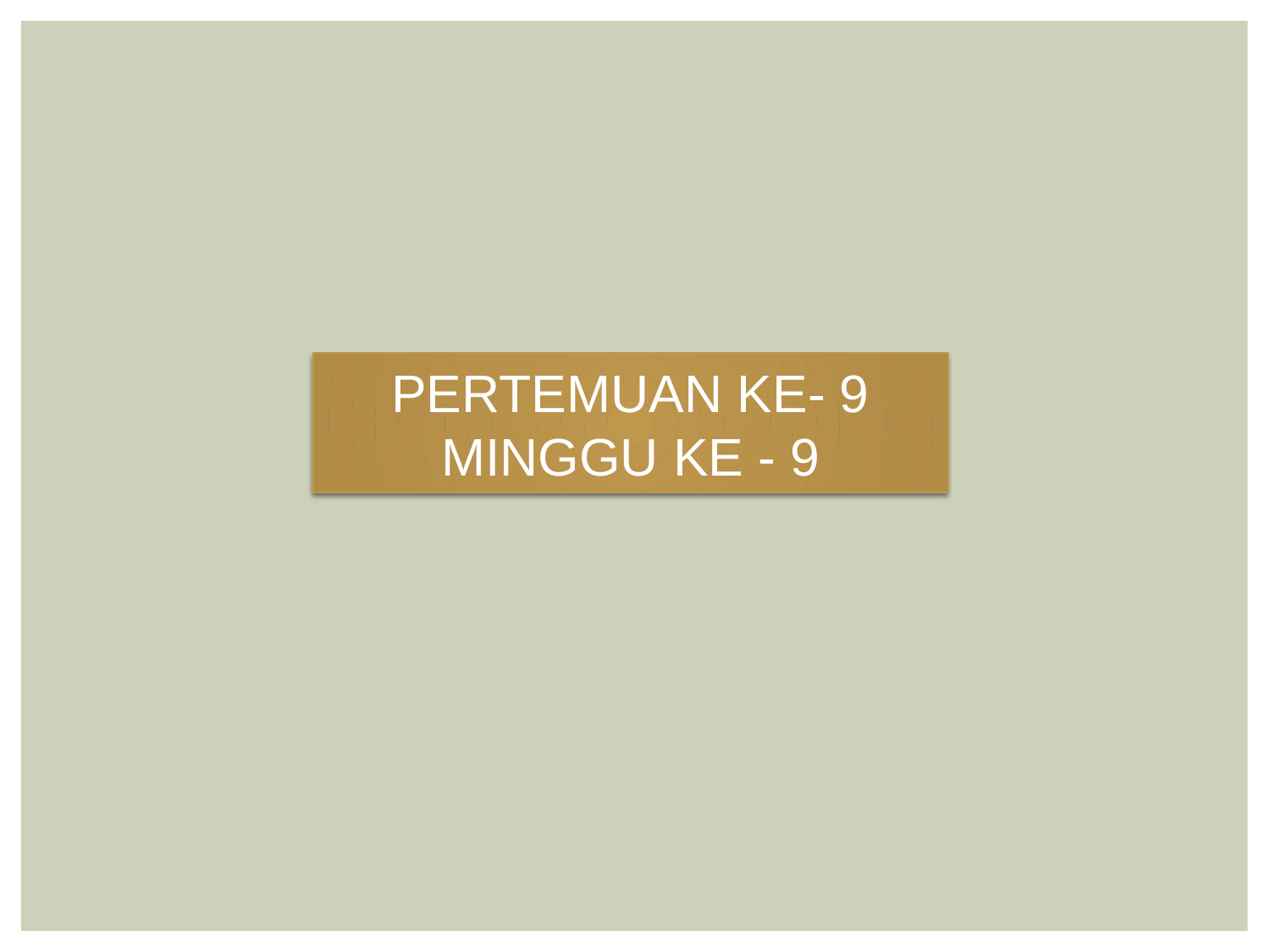

PERTEMUAN KE- 9
MINGGU KE - 9